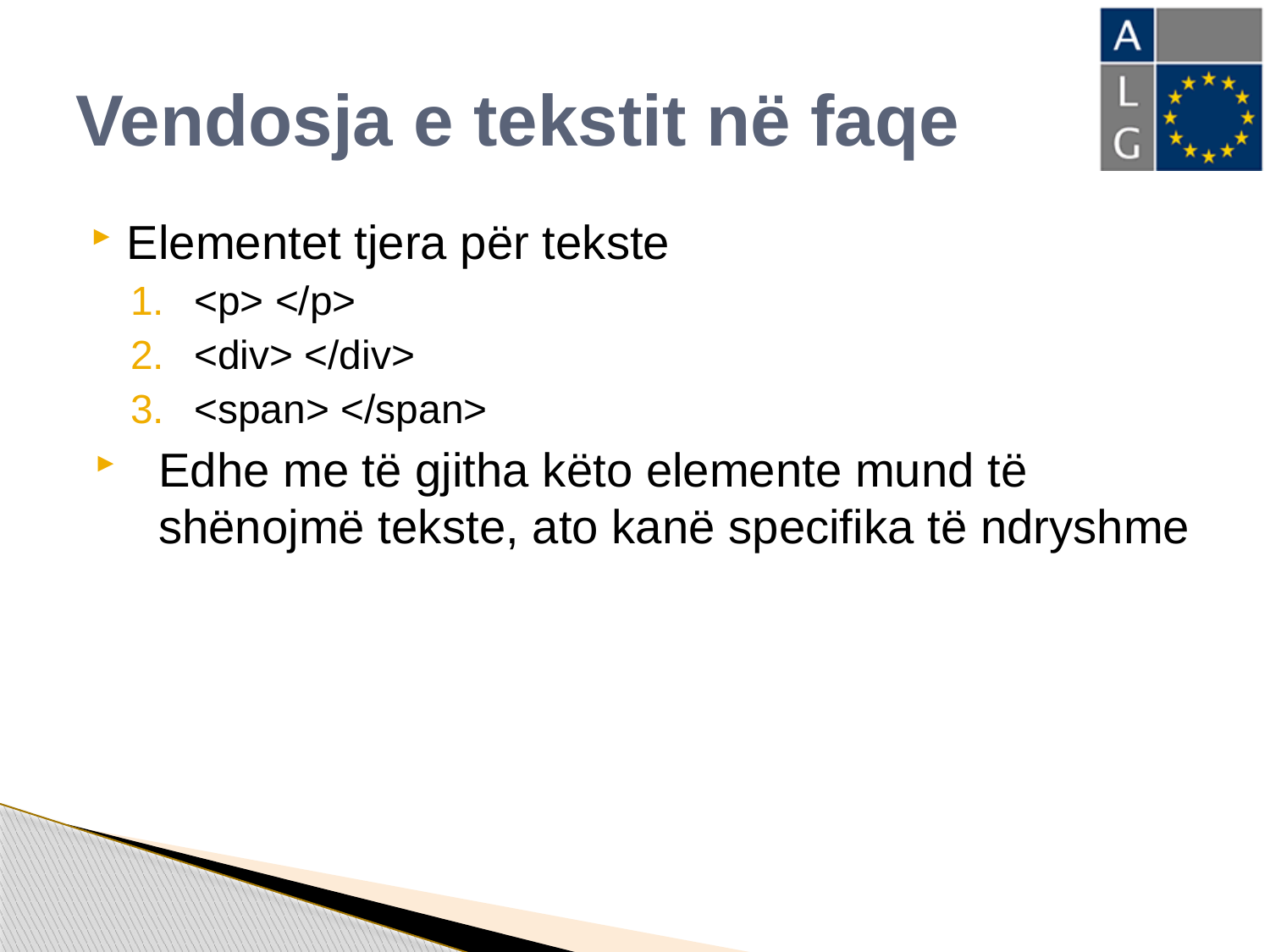

# Vendosja e tekstit në faqe
Elementet tjera për tekste
<p> </p>
<div> </div>
<span> </span>
Edhe me të gjitha këto elemente mund të shënojmë tekste, ato kanë specifika të ndryshme